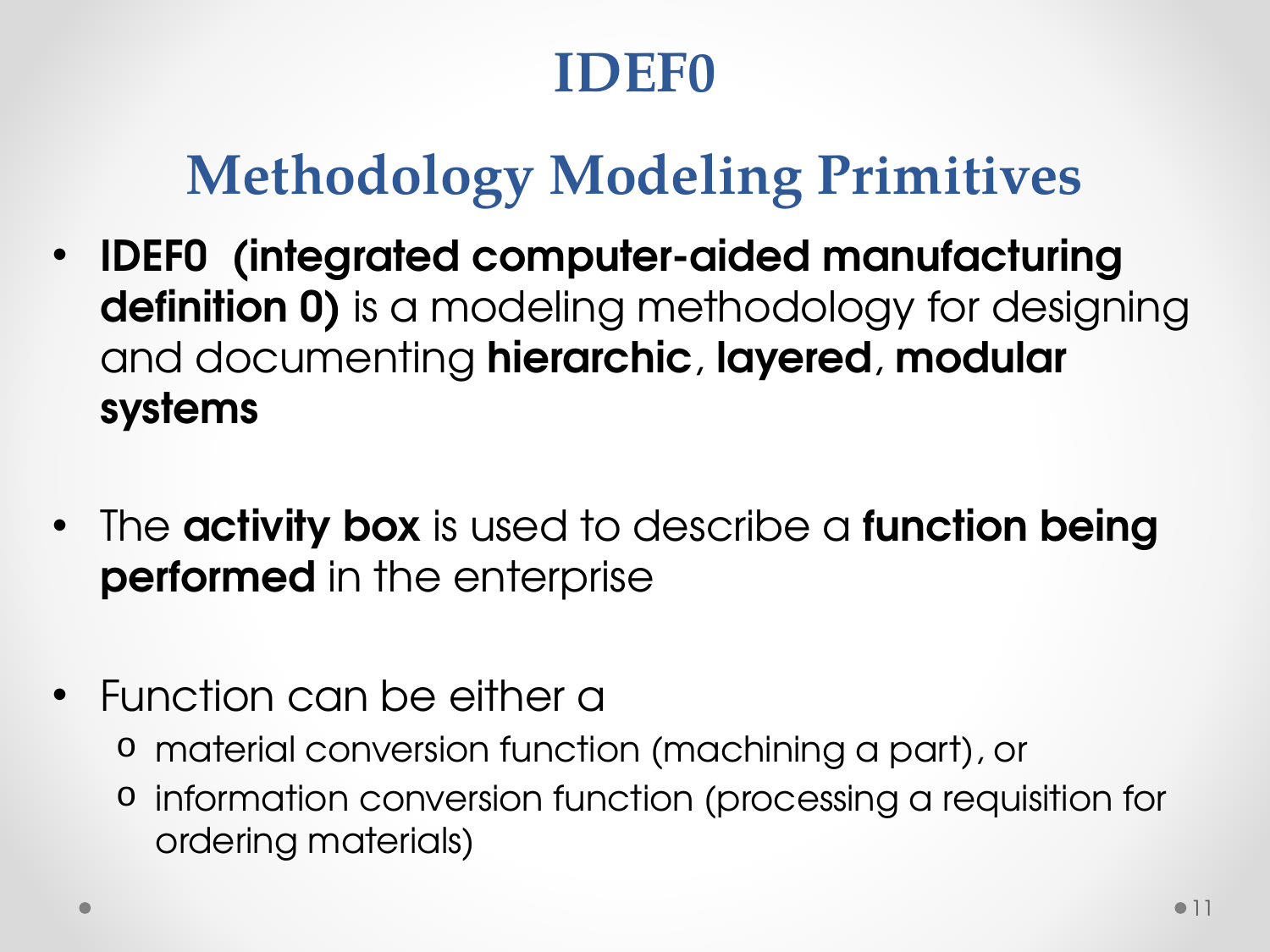

IDEF0
Methodology Modeling Primitives
IDEF0  (integrated computer-aided manufacturing definition 0) is a modeling methodology for designing and documenting hierarchic, layered, modular systems

The activity box is used to describe a function being performed in the enterprise

Function can be either a
material conversion function (machining a part), or
information conversion function (processing a requisition for ordering materials)
11